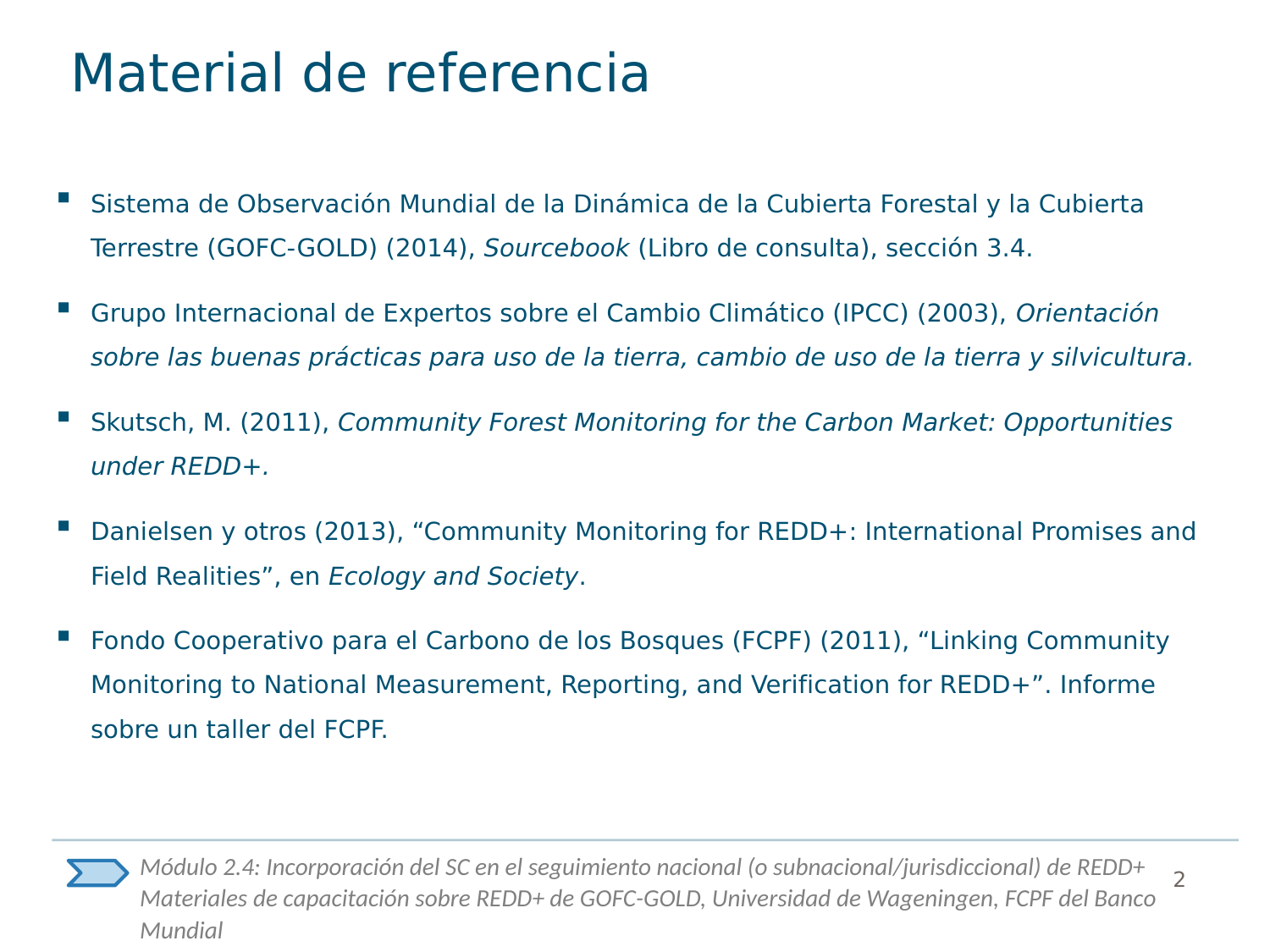

# Material de referencia
Sistema de Observación Mundial de la Dinámica de la Cubierta Forestal y la Cubierta Terrestre (GOFC-GOLD) (2014), Sourcebook (Libro de consulta), sección 3.4.
Grupo Internacional de Expertos sobre el Cambio Climático (IPCC) (2003), Orientación sobre las buenas prácticas para uso de la tierra, cambio de uso de la tierra y silvicultura.
Skutsch, M. (2011), Community Forest Monitoring for the Carbon Market: Opportunities under REDD+.
Danielsen y otros (2013), “Community Monitoring for REDD+: International Promises and Field Realities”, en Ecology and Society.
Fondo Cooperativo para el Carbono de los Bosques (FCPF) (2011), “Linking Community Monitoring to National Measurement, Reporting, and Verification for REDD+”. Informe sobre un taller del FCPF.